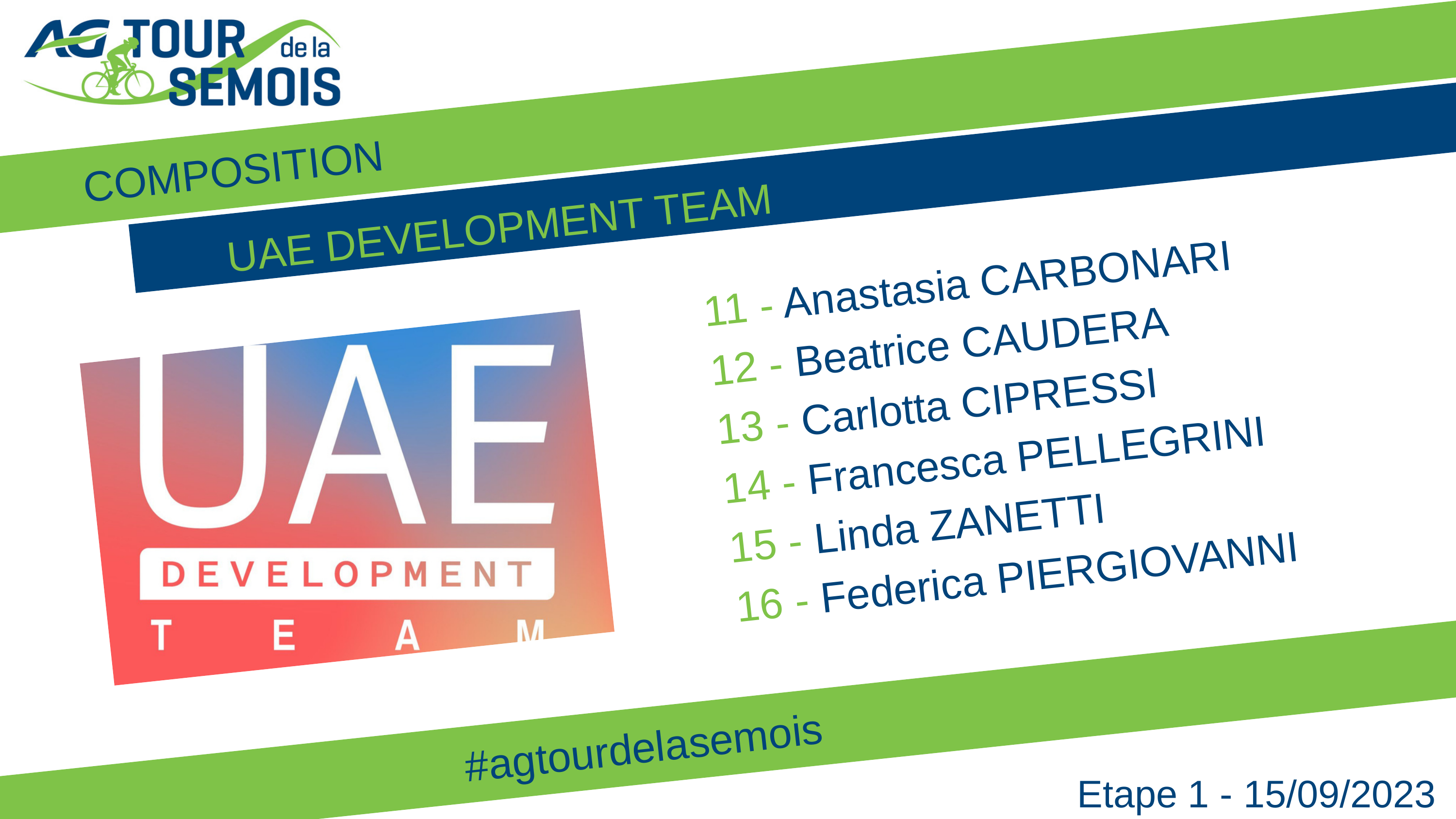

COMPOSITION

UAE DEVELOPMENT TEAM
11 - Anastasia CARBONARI
12 - Beatrice CAUDERA
13 - Carlotta CIPRESSI
14 - Francesca PELLEGRINI
15 - Linda ZANETTI
16 - Federica PIERGIOVANNI

#agtourdelasemois

Etape 1 - 15/09/2023